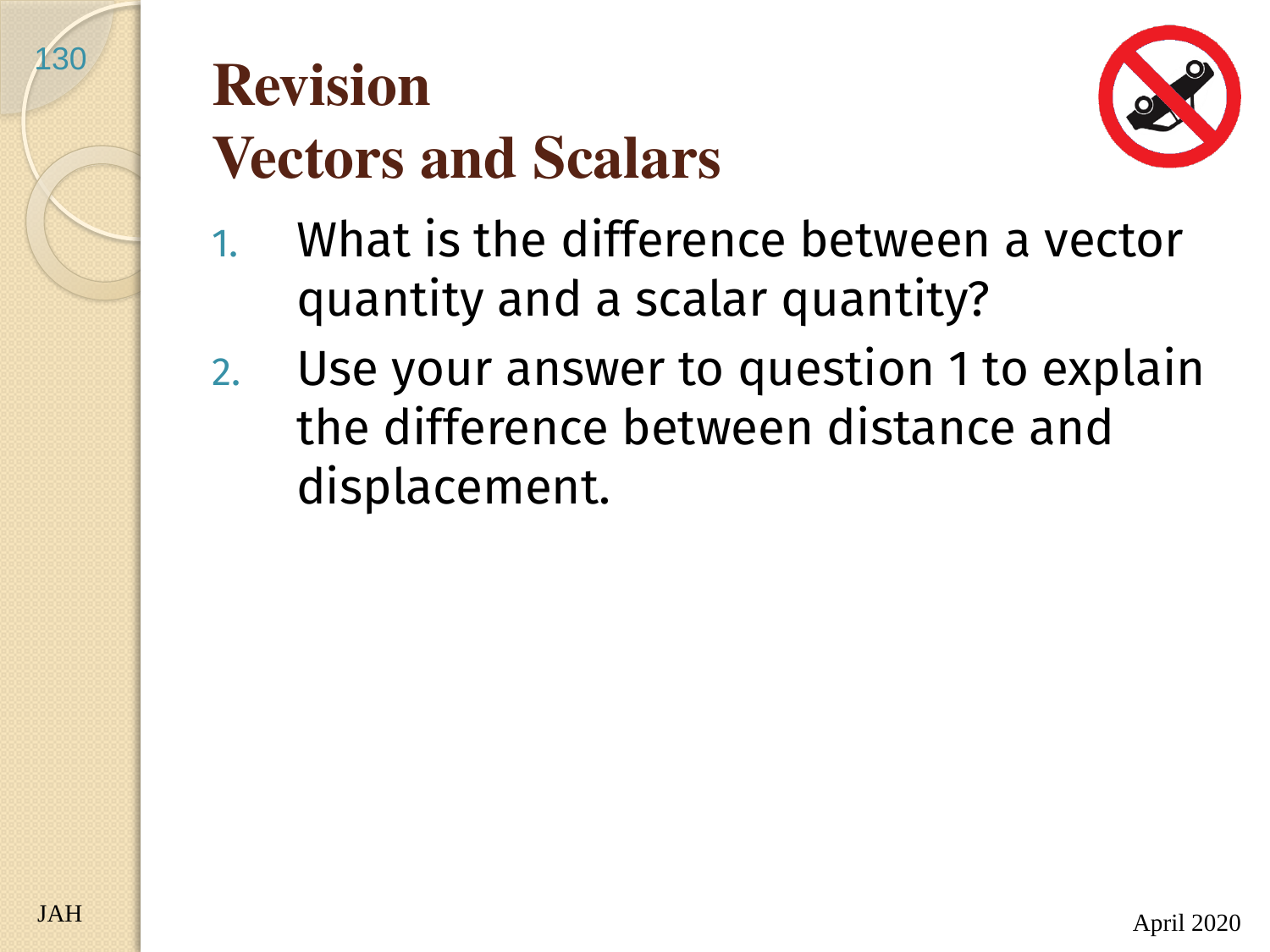

130
# Revision Vectors and Scalars
What is the difference between a vector quantity and a scalar quantity?
Use your answer to question 1 to explain the difference between distance and displacement.

JAH
April 2020